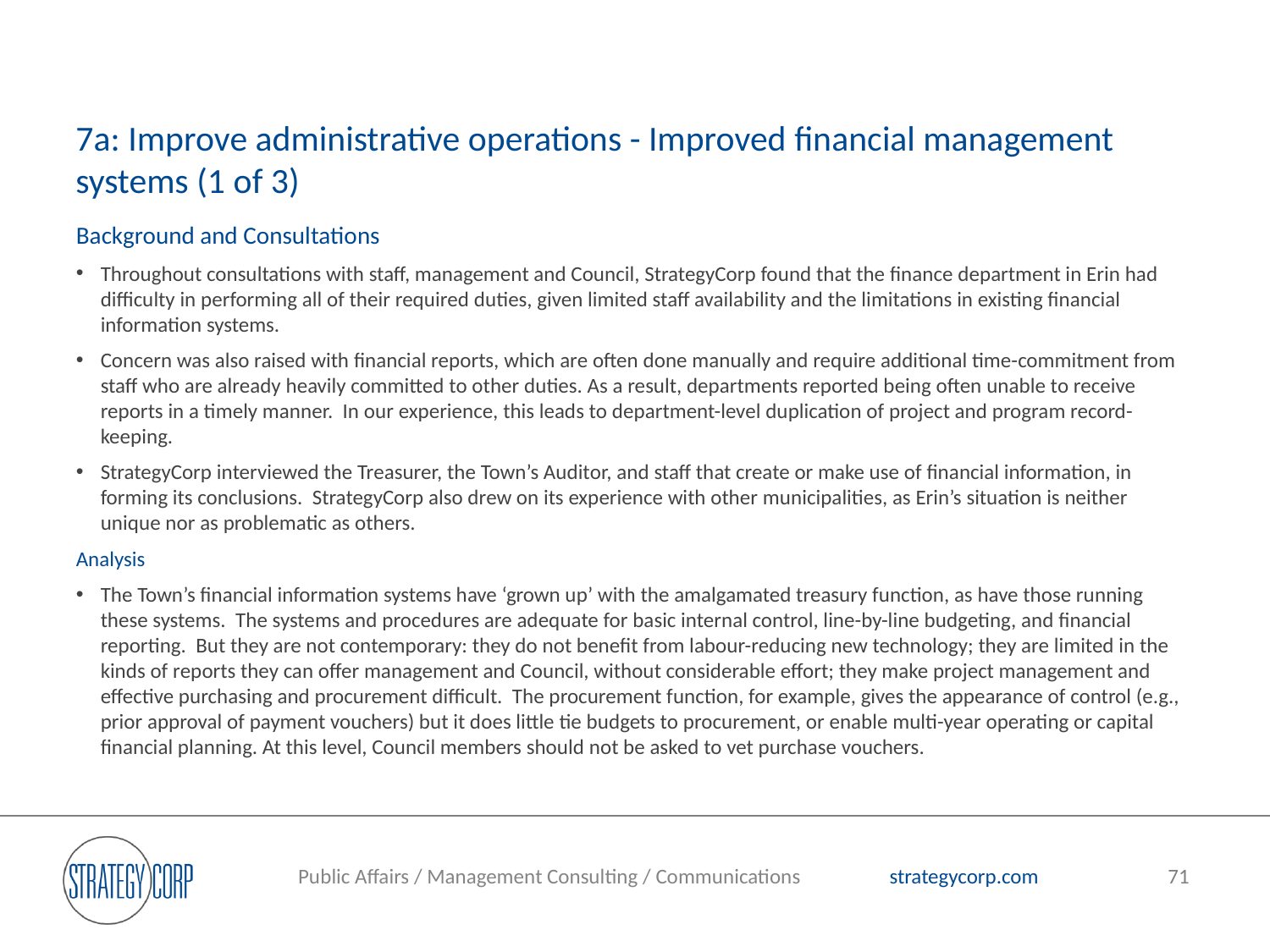

# 7a: Improve administrative operations - Improved financial management systems (1 of 3)

Background and Consultations
Throughout consultations with staff, management and Council, StrategyCorp found that the finance department in Erin had difficulty in performing all of their required duties, given limited staff availability and the limitations in existing financial information systems.
Concern was also raised with financial reports, which are often done manually and require additional time-commitment from staff who are already heavily committed to other duties. As a result, departments reported being often unable to receive reports in a timely manner.  In our experience, this leads to department-level duplication of project and program record-keeping.
StrategyCorp interviewed the Treasurer, the Town’s Auditor, and staff that create or make use of financial information, in forming its conclusions.  StrategyCorp also drew on its experience with other municipalities, as Erin’s situation is neither unique nor as problematic as others.
Analysis
The Town’s financial information systems have ‘grown up’ with the amalgamated treasury function, as have those running these systems.  The systems and procedures are adequate for basic internal control, line-by-line budgeting, and financial reporting.  But they are not contemporary: they do not benefit from labour-reducing new technology; they are limited in the kinds of reports they can offer management and Council, without considerable effort; they make project management and effective purchasing and procurement difficult.  The procurement function, for example, gives the appearance of control (e.g., prior approval of payment vouchers) but it does little tie budgets to procurement, or enable multi-year operating or capital financial planning. At this level, Council members should not be asked to vet purchase vouchers.